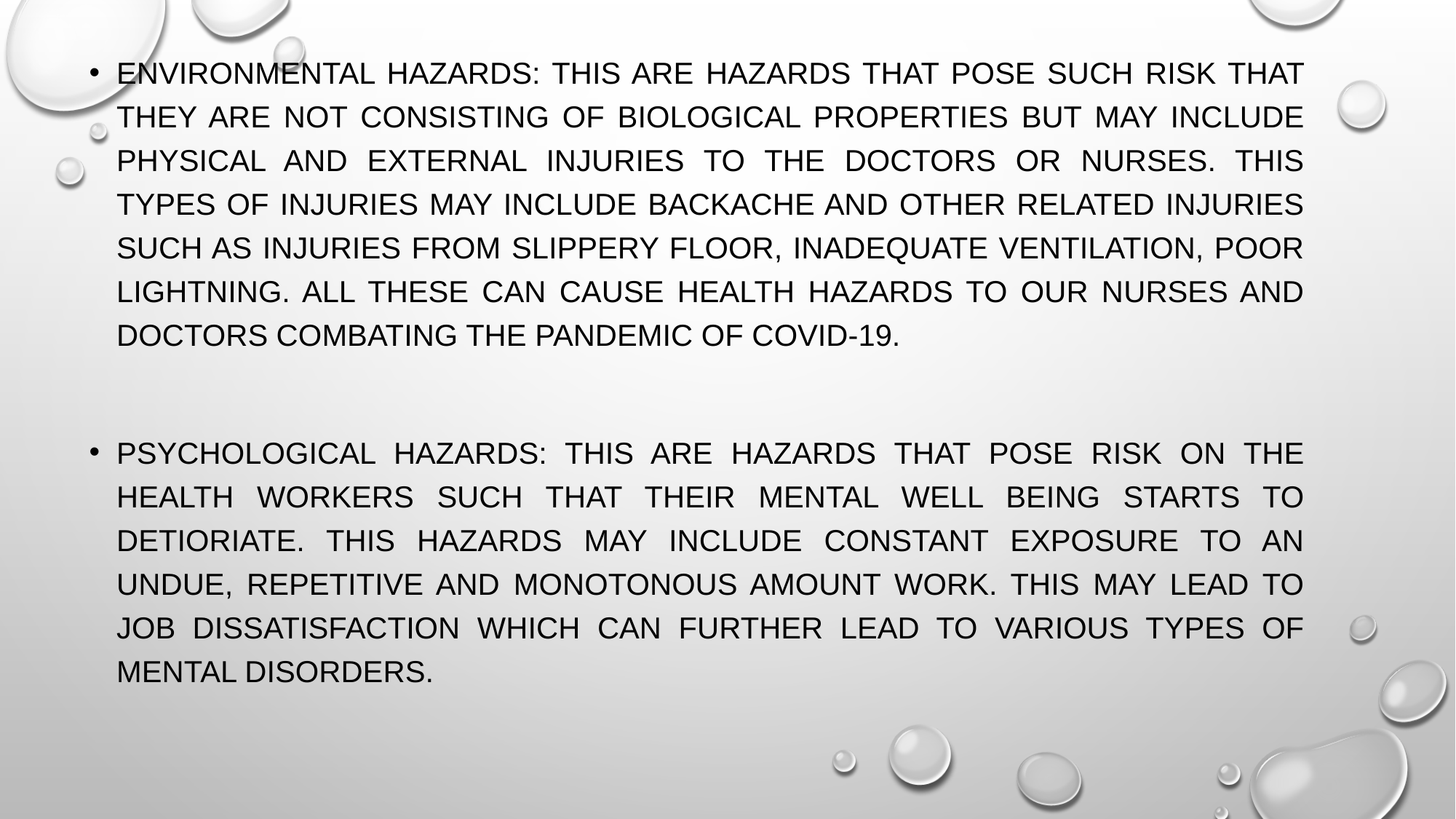

Environmental hazards: This are hazards that pose such risk that they are not consisting of biological properties but may include physical and external injuries to the doctors or nurses. This types of Injuries may include backache and other related injuries such as injuries from slippery floor, inadequate ventilation, poor lightning. All these can cause health hazards to our nurses and doctors combating the pandemic of covid-19.

Psychological hazards: This are hazards that pose risk on the health workers such that their mental well being starts to detioriate. This hazards may include constant exposure to an undue, repetitive and monotonous amount work. This may lead to job dissatisfaction which can further lead to various types of mental disorders.